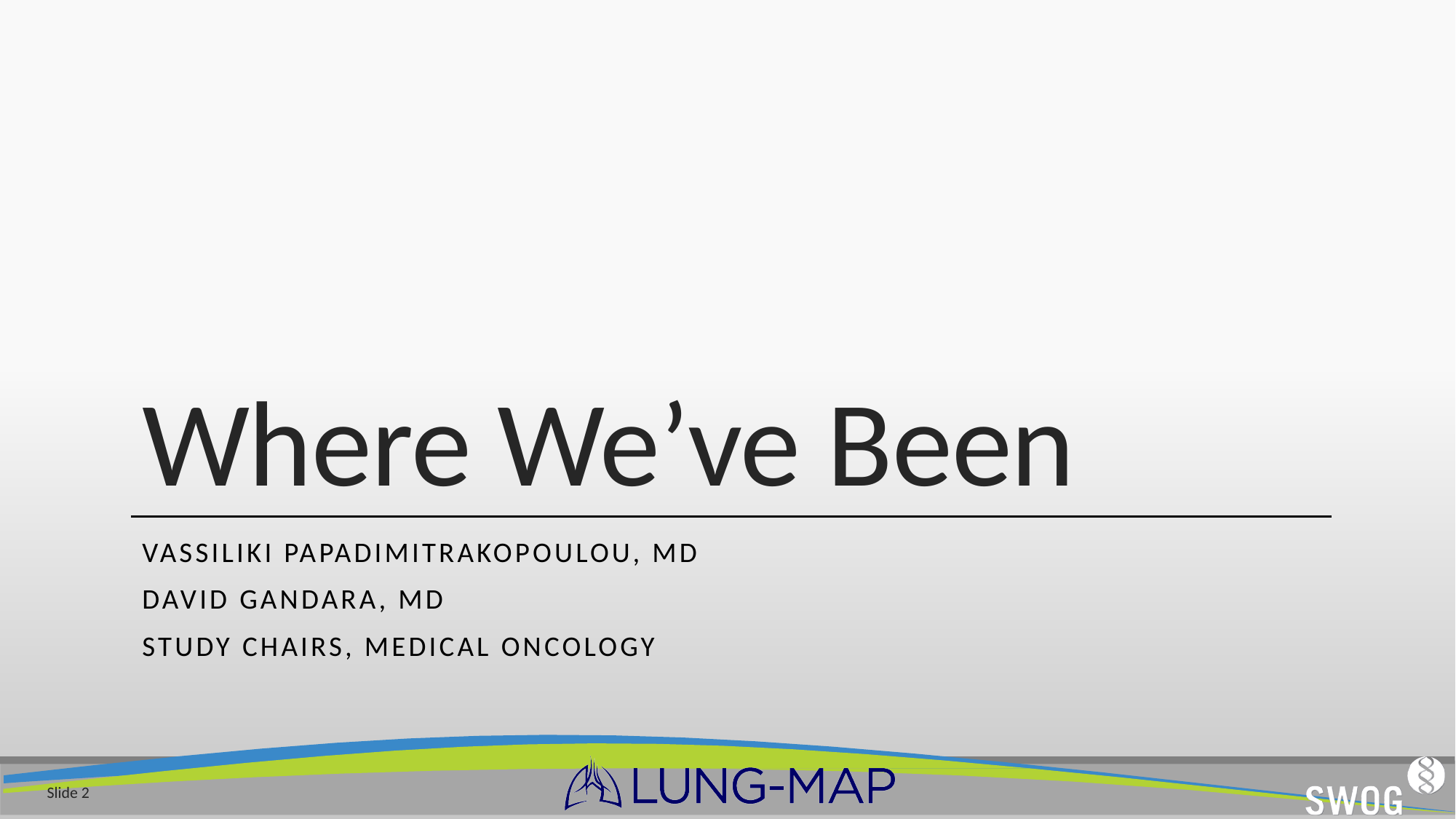

# Where We’ve Been
Vassiliki Papadimitrakopoulou, MD
David Gandara, md
Study Chairs, Medical Oncology

Slide 2